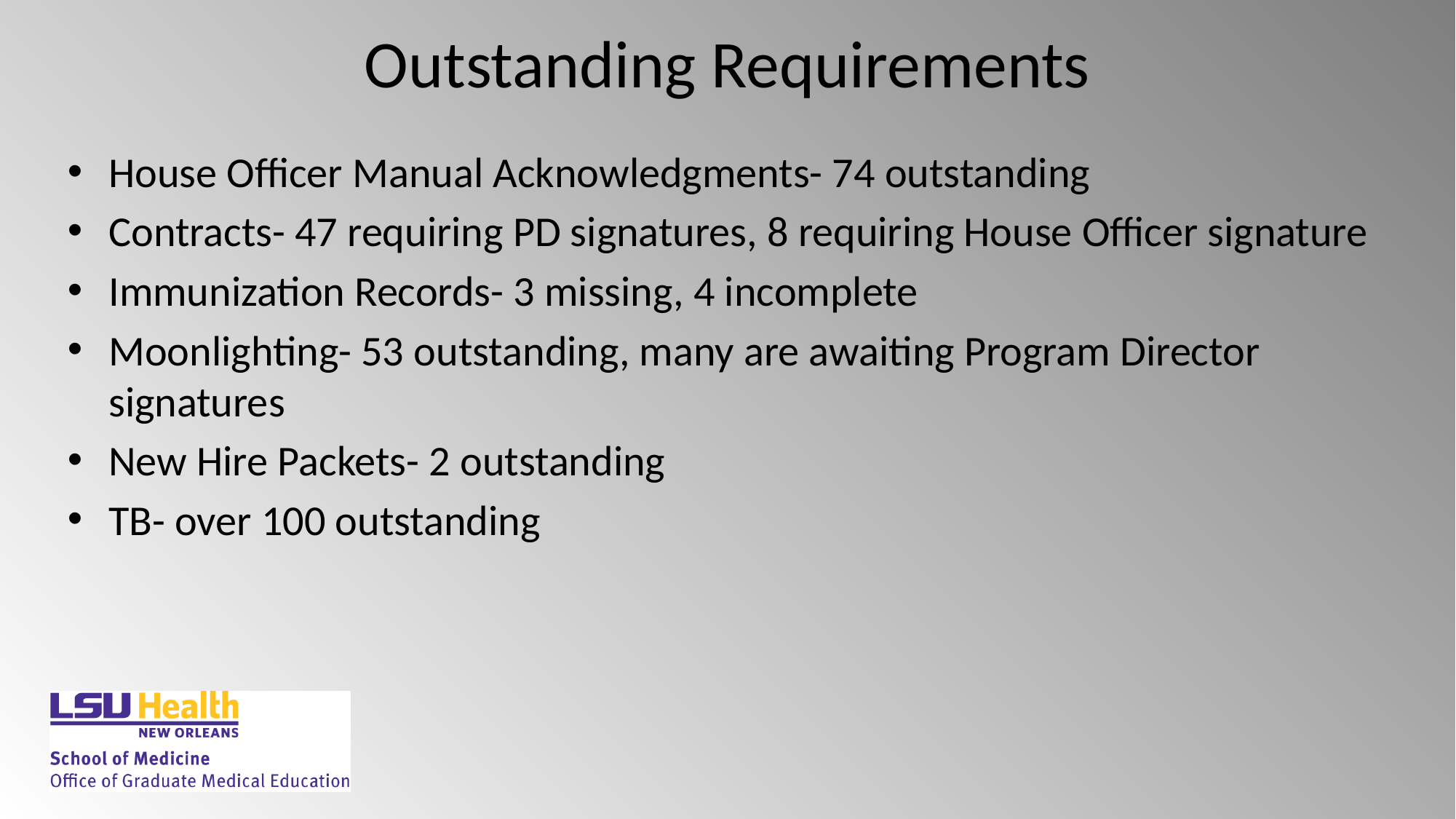

# Outstanding Requirements

House Officer Manual Acknowledgments- 74 outstanding
Contracts- 47 requiring PD signatures, 8 requiring House Officer signature
Immunization Records- 3 missing, 4 incomplete
Moonlighting- 53 outstanding, many are awaiting Program Director signatures
New Hire Packets- 2 outstanding
TB- over 100 outstanding